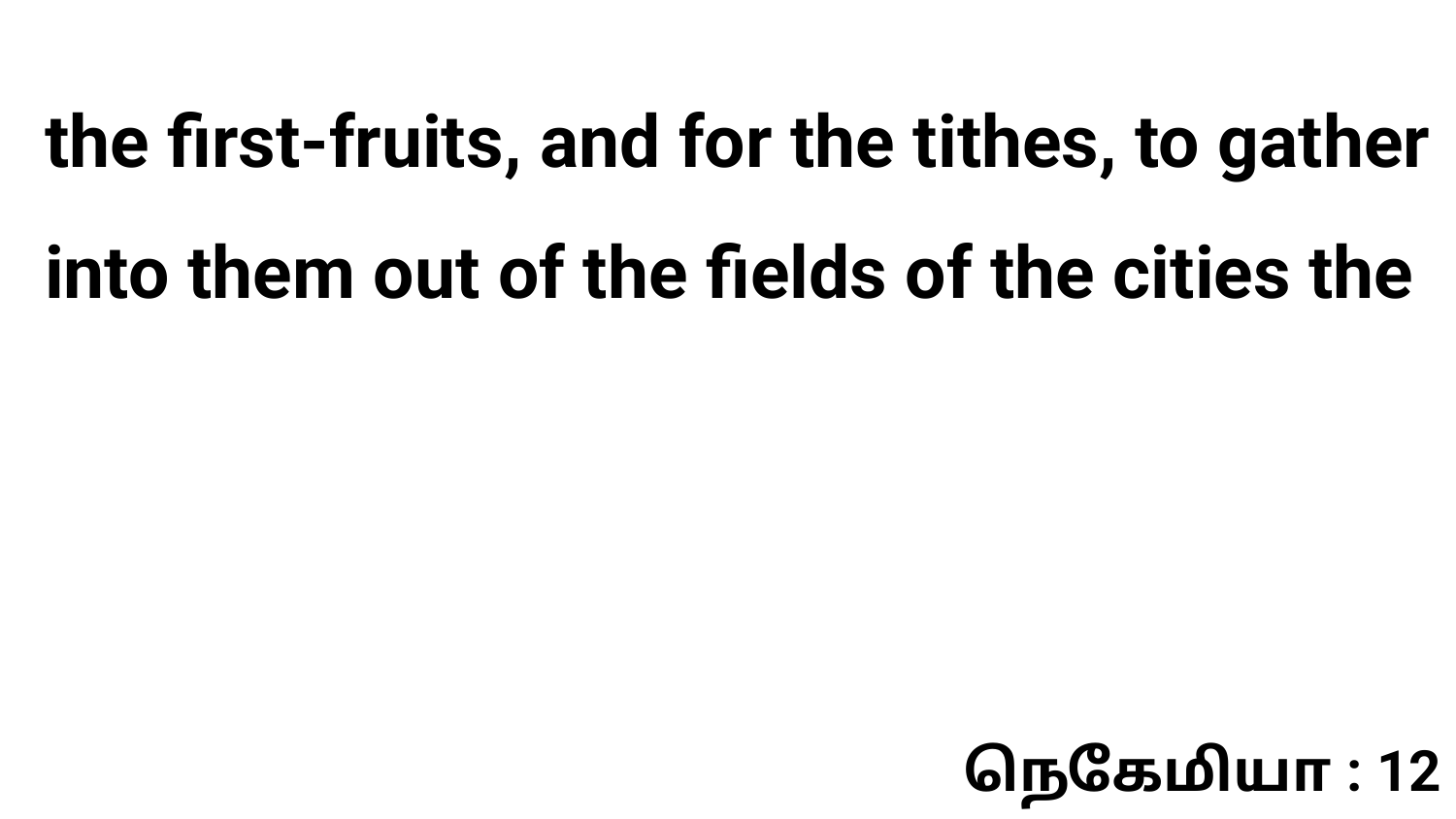

the first-fruits, and for the tithes, to gather into them out of the fields of the cities the
நெகேமியா : 12